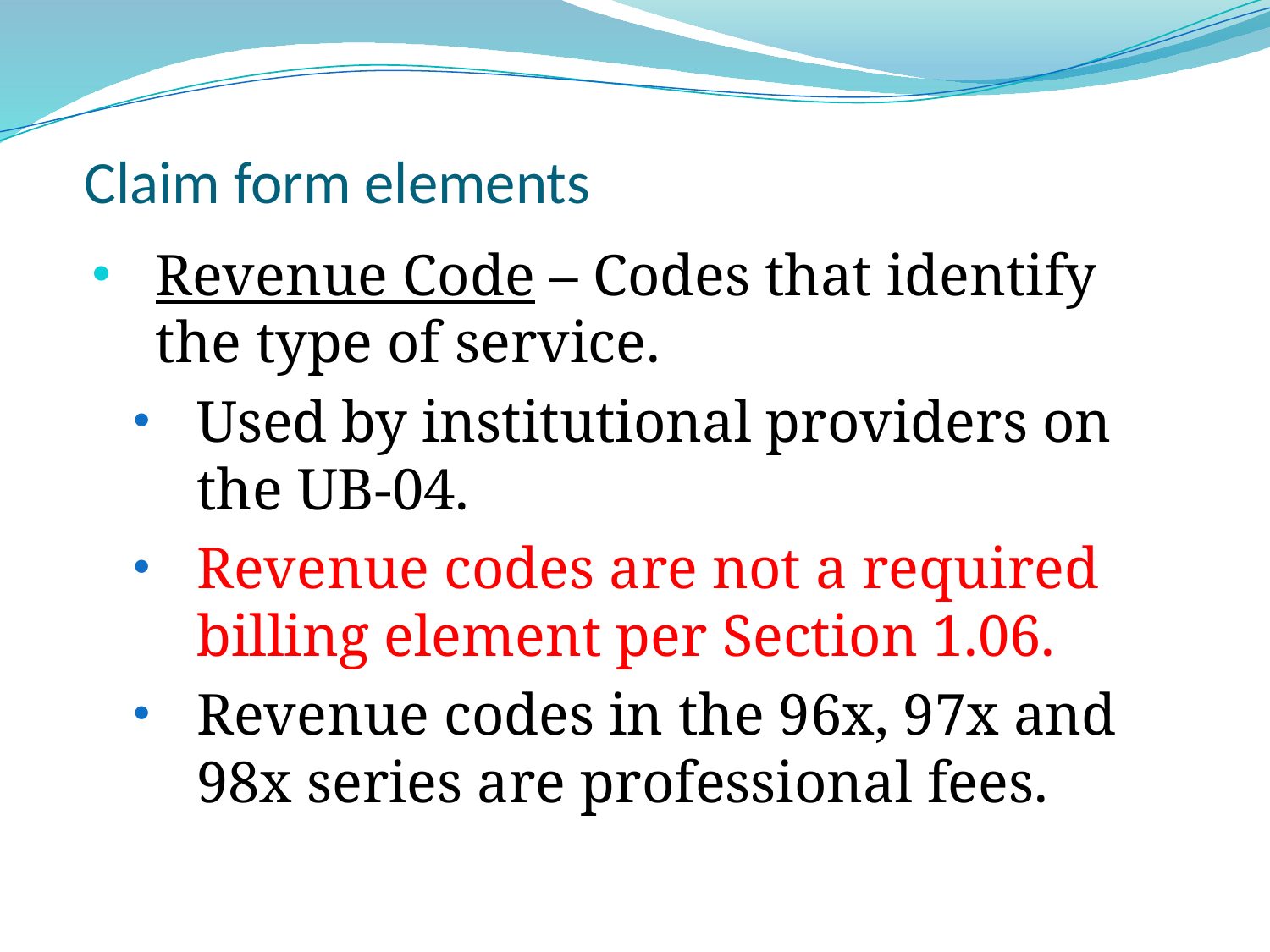

# Claim form elements
Revenue Code – Codes that identify the type of service.
Used by institutional providers on the UB-04.
Revenue codes are not a required billing element per Section 1.06.
Revenue codes in the 96x, 97x and 98x series are professional fees.